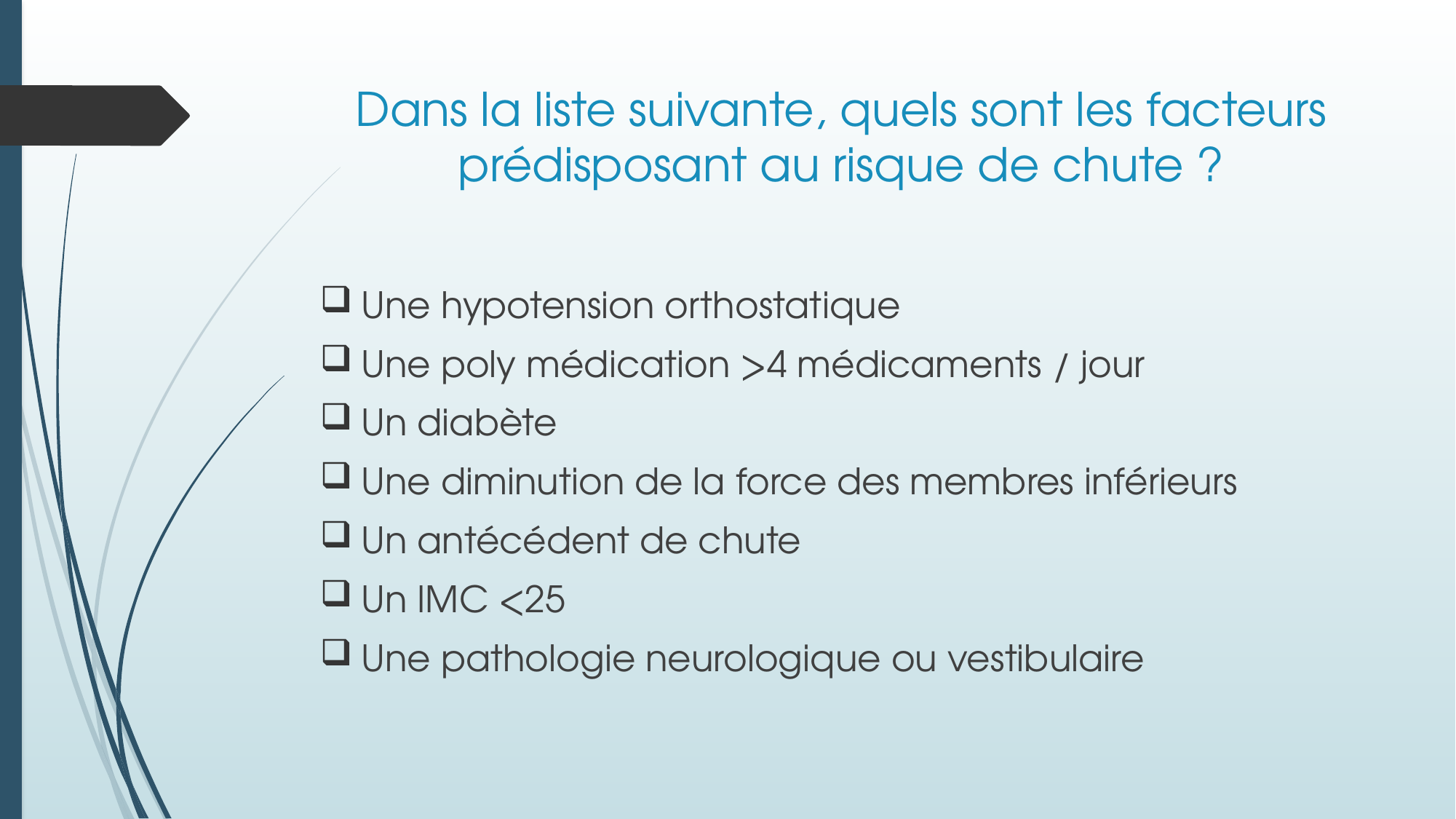

# Dans la liste suivante, quels sont les facteurs prédisposant au risque de chute ?
Une hypotension orthostatique
Une poly médication >4 médicaments / jour
Un diabète
Une diminution de la force des membres inférieurs
Un antécédent de chute
Un IMC <25
Une pathologie neurologique ou vestibulaire